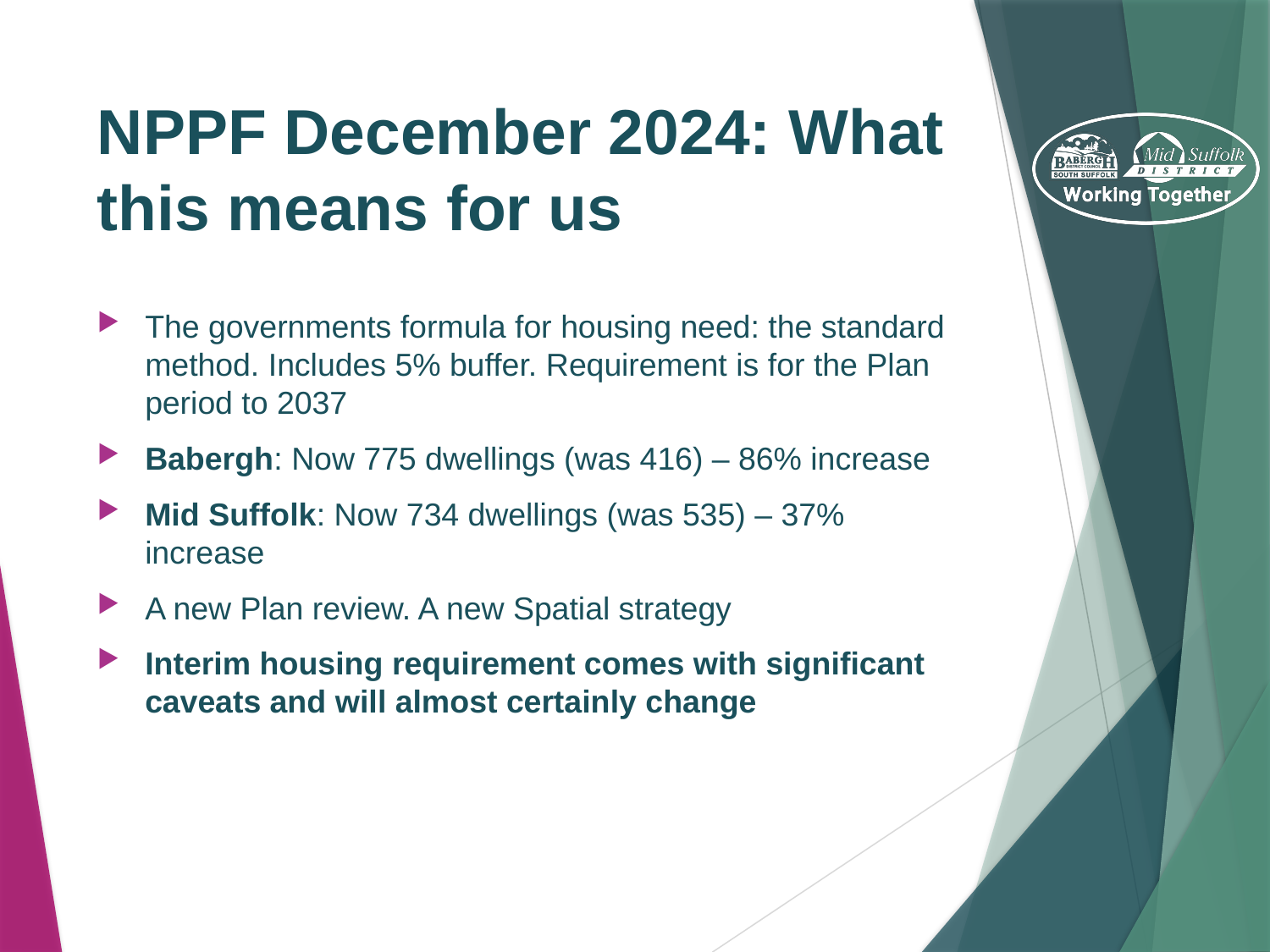

# NPPF December 2024: What this means for us
The governments formula for housing need: the standard method. Includes 5% buffer. Requirement is for the Plan period to 2037
Babergh: Now 775 dwellings (was 416) – 86% increase
Mid Suffolk: Now 734 dwellings (was 535) – 37% increase
A new Plan review. A new Spatial strategy
Interim housing requirement comes with significant caveats and will almost certainly change